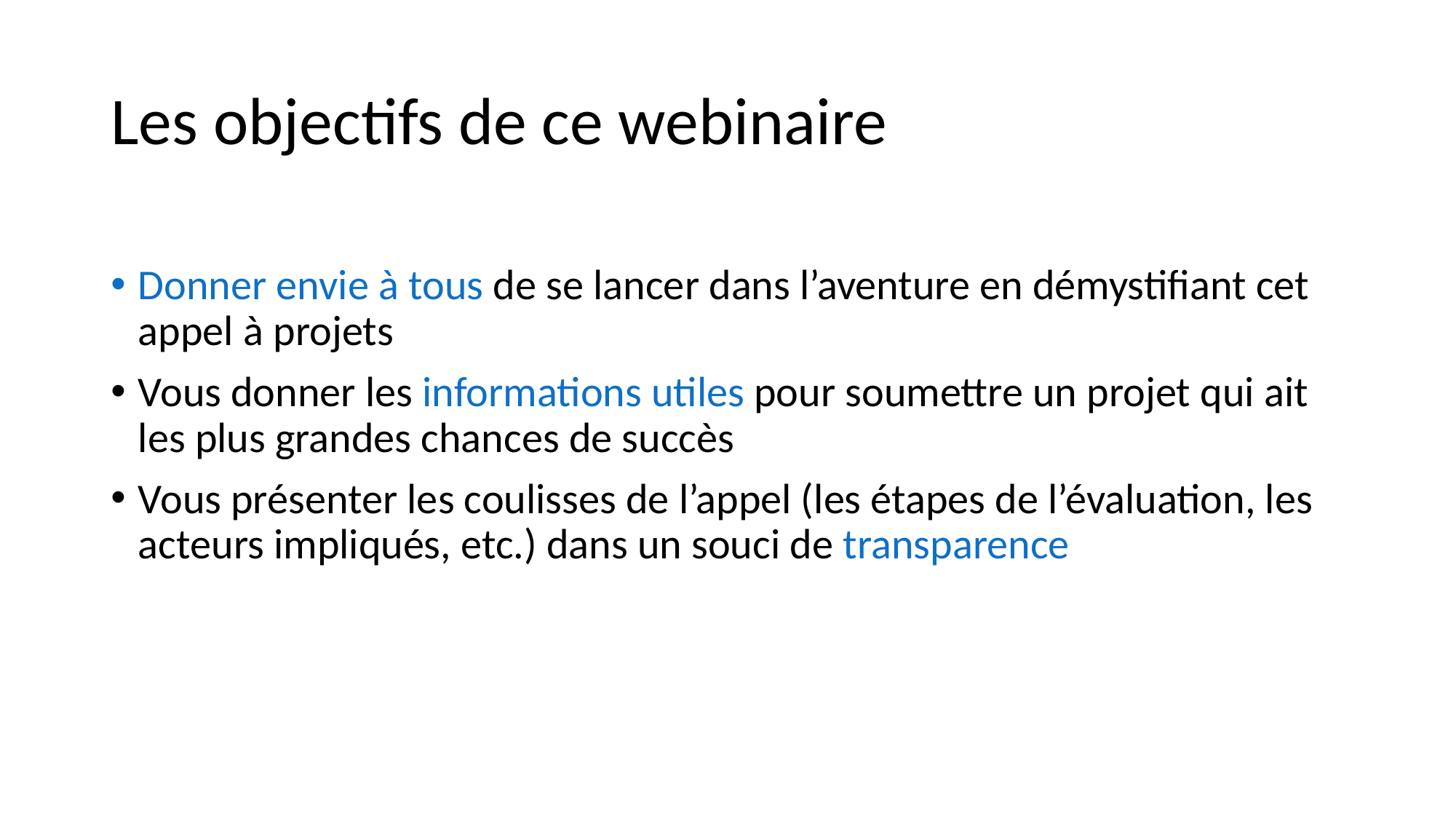

# Les objectifs de ce webinaire
Donner envie à tous de se lancer dans l’aventure en démystifiant cet appel à projets
Vous donner les informations utiles pour soumettre un projet qui ait les plus grandes chances de succès
Vous présenter les coulisses de l’appel (les étapes de l’évaluation, les acteurs impliqués, etc.) dans un souci de transparence